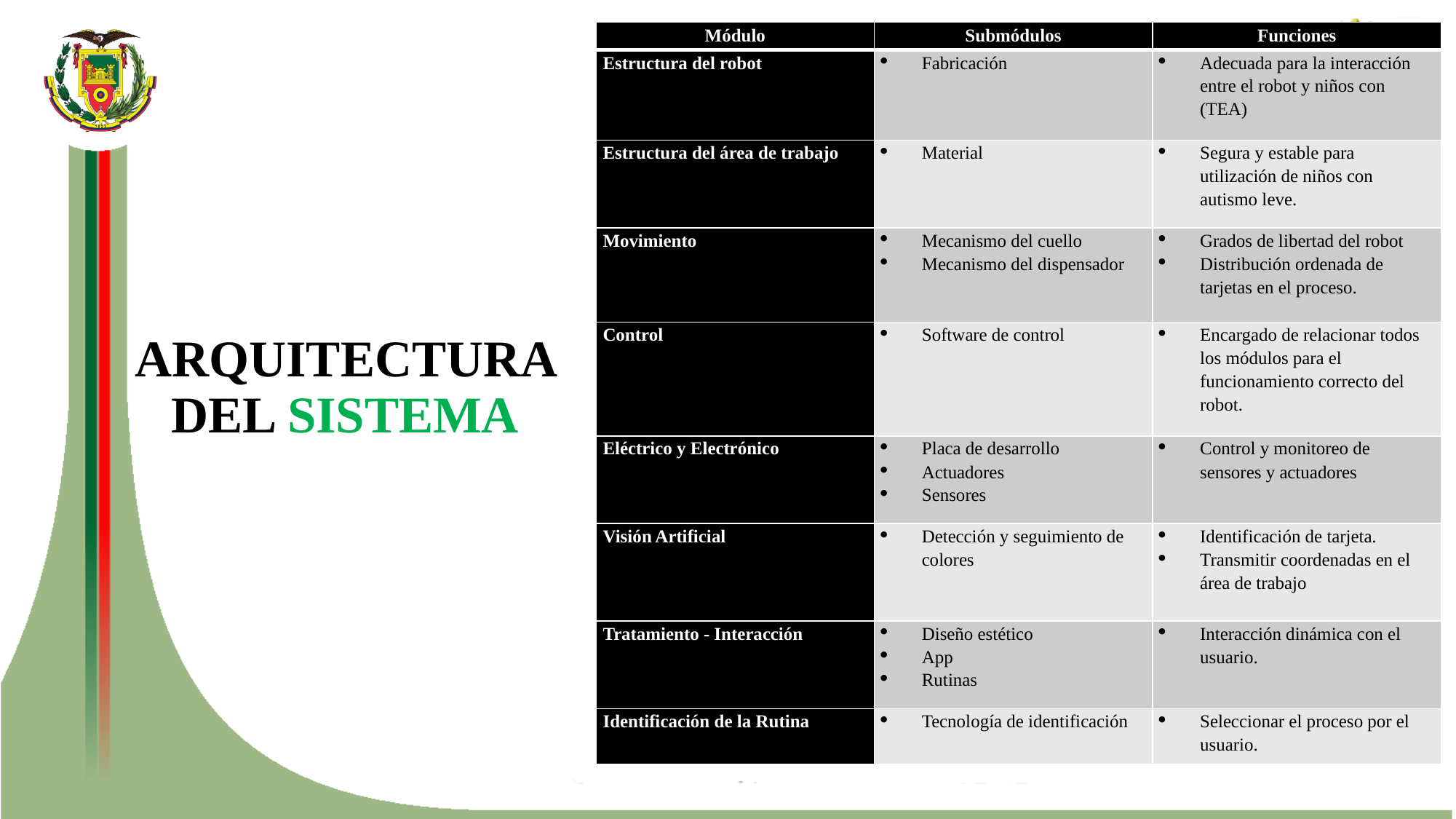

| Módulo | Submódulos | Funciones |
| --- | --- | --- |
| Estructura del robot | Fabricación | Adecuada para la interacción entre el robot y niños con (TEA) |
| Estructura del área de trabajo | Material | Segura y estable para utilización de niños con autismo leve. |
| Movimiento | Mecanismo del cuello Mecanismo del dispensador | Grados de libertad del robot Distribución ordenada de tarjetas en el proceso. |
| Control | Software de control | Encargado de relacionar todos los módulos para el funcionamiento correcto del robot. |
| Eléctrico y Electrónico | Placa de desarrollo Actuadores Sensores | Control y monitoreo de sensores y actuadores |
| Visión Artificial | Detección y seguimiento de colores | Identificación de tarjeta. Transmitir coordenadas en el área de trabajo |
| Tratamiento - Interacción | Diseño estético App Rutinas | Interacción dinámica con el usuario. |
| Identificación de la Rutina | Tecnología de identificación | Seleccionar el proceso por el usuario. |
# ARQUITECTURA DEL SISTEMA